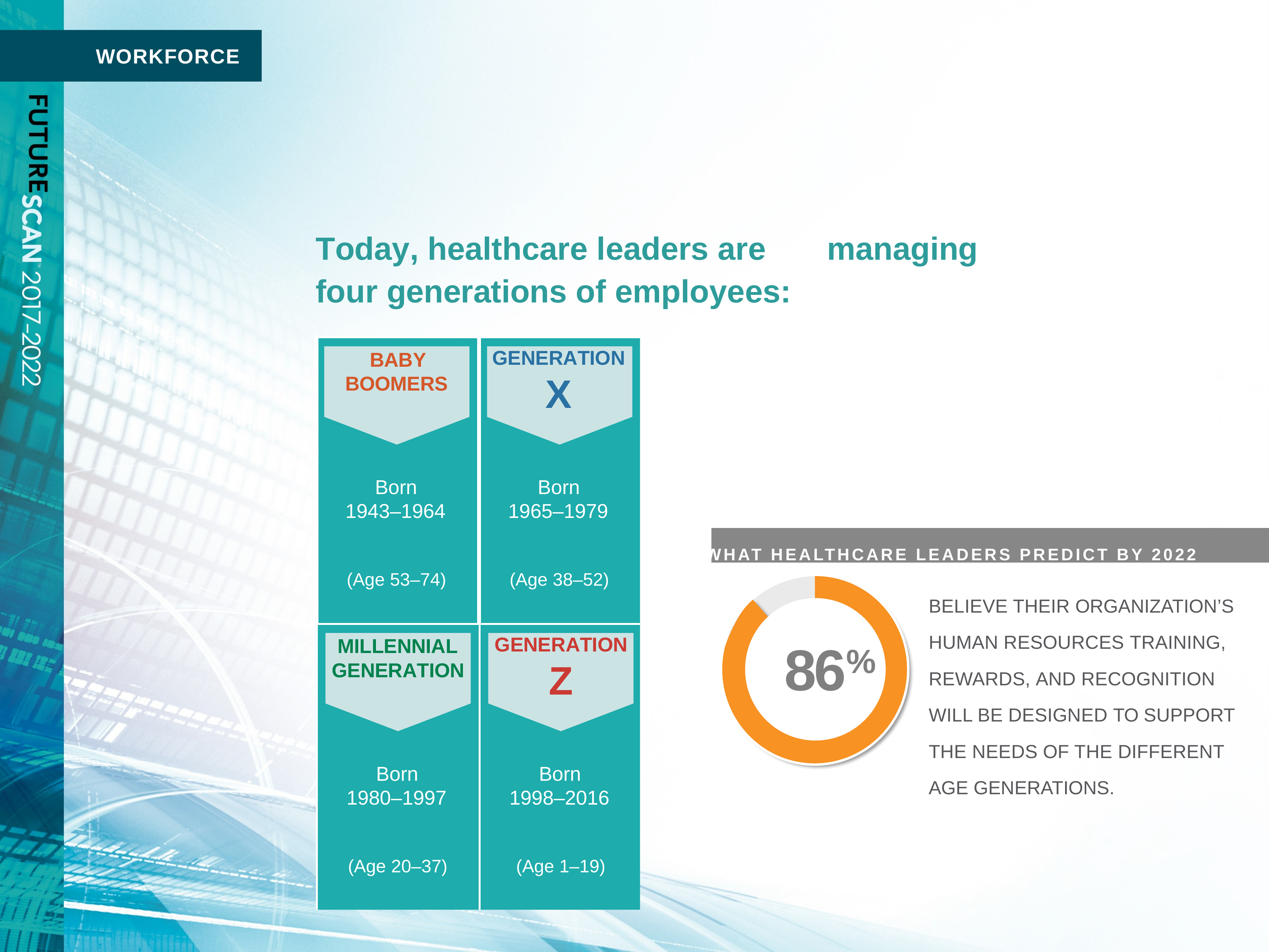

WORKFORCE
Today, healthcare leaders are	managing
four generations of employees:

GENERATION
X

BABY  BOOMERS
Born  1965–1979
Born  1943–1964

WHAT HEALTHCARE LEADERS PREDICT BY 2022
(Age 53–74)
(Age 38–52)

BELIEVE THEIR ORGANIZATION’S  HUMAN RESOURCES TRAINING,  REWARDS, AND RECOGNITION  WILL BE DESIGNED TO SUPPORT  THE NEEDS OF THE DIFFERENT  AGE GENERATIONS.

86%
GENERATION
Z

MILLENNIAL  GENERATION
Born  1998–2016
Born  1980–1997
(Age 20–37)
(Age 1–19)